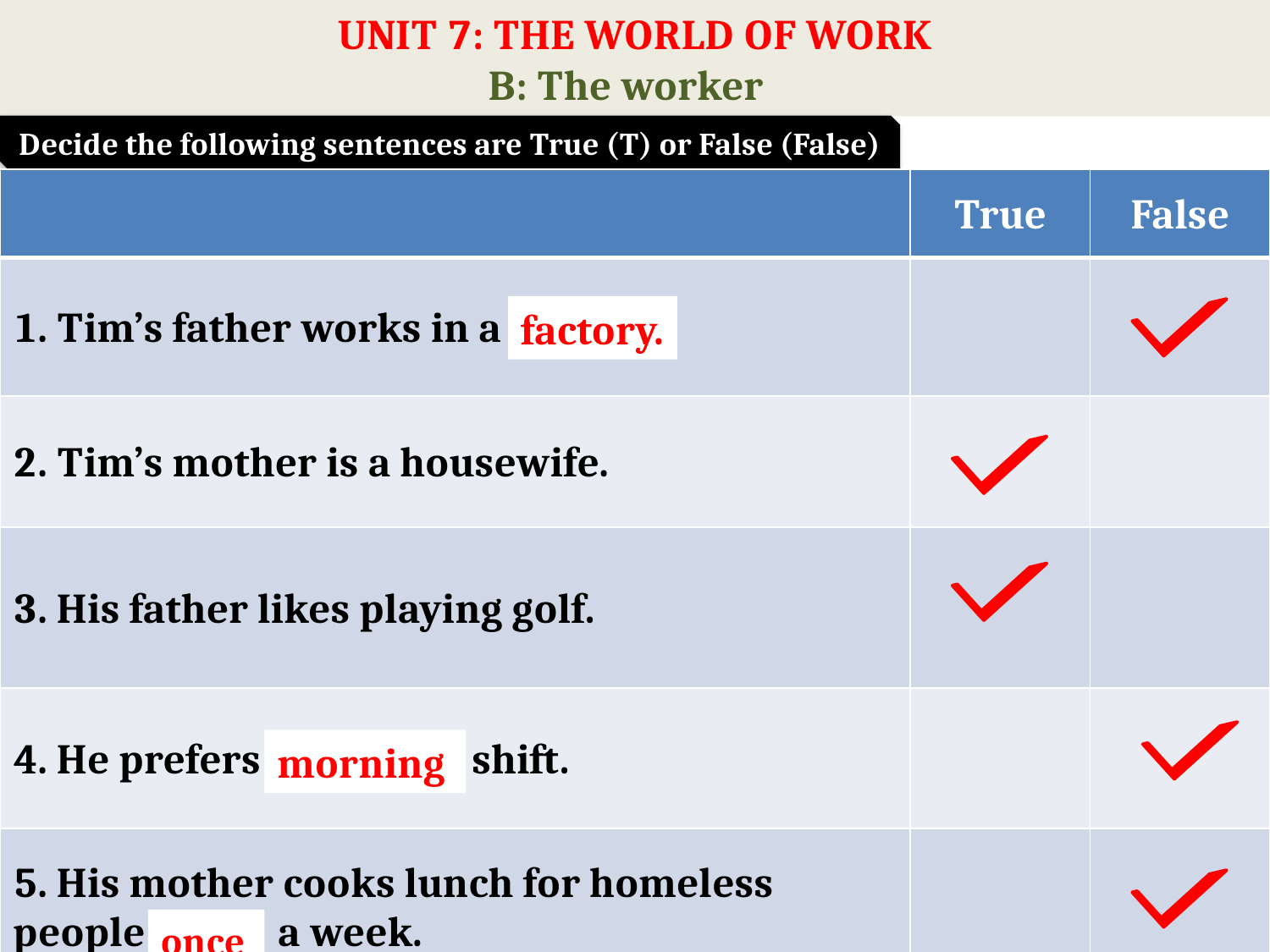

UNIT 7: THE WORLD OF WORK
B: The worker
Decide the following sentences are True (T) or False (False)
|  | True | False |
| --- | --- | --- |
| 1. Tim’s father works in a garage. |  |  |
| 2. Tim’s mother is a housewife. |  |  |
| 3. His father likes playing golf. |  |  |
| 4. He prefers afternoon shift. |  |  |
| 5. His mother cooks lunch for homeless people twice a week. |  |  |

factory.

morning

once